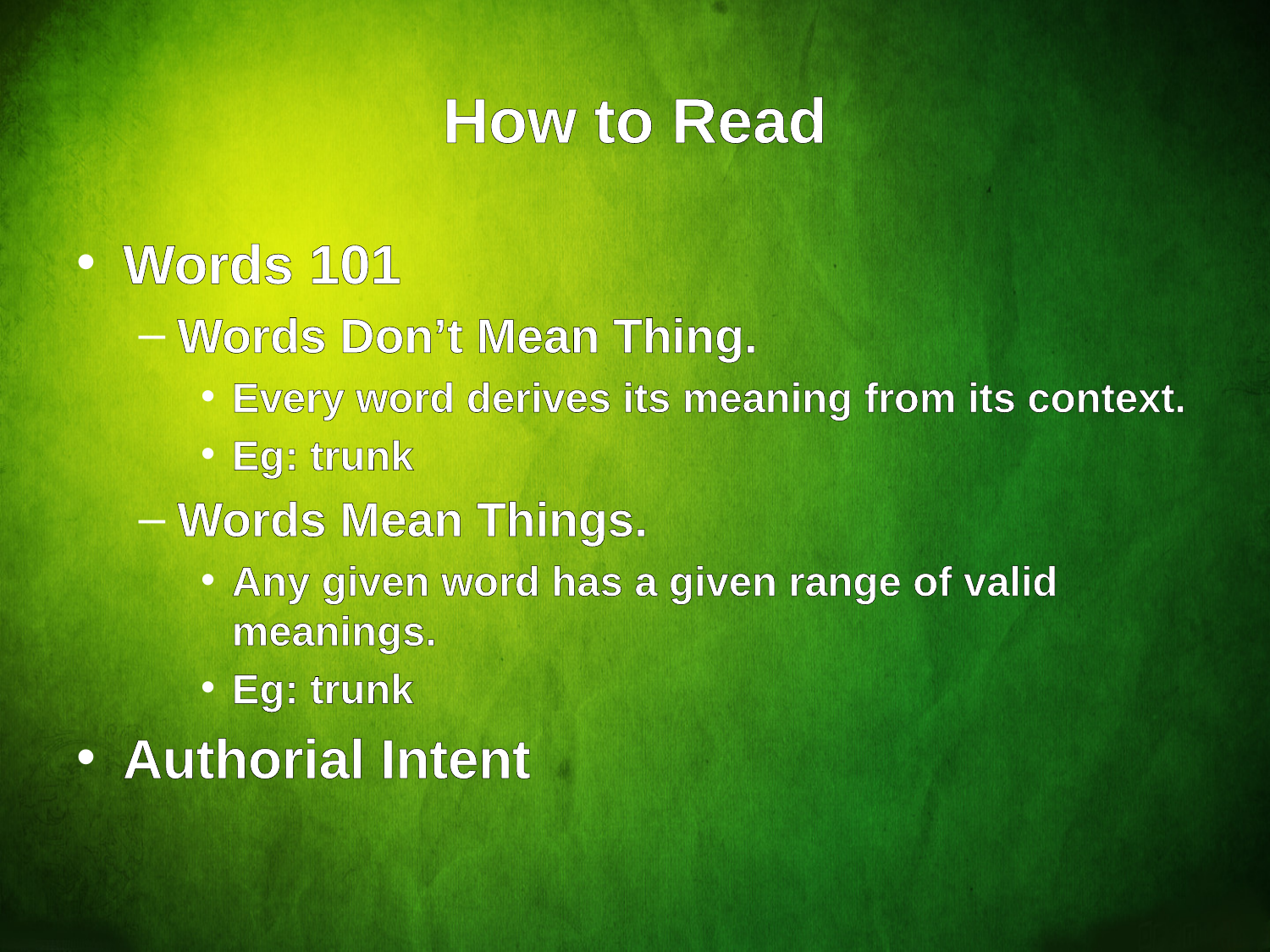

# How to Read
Words 101
Words Don’t Mean Thing.
Every word derives its meaning from its context.
Eg: trunk
Words Mean Things.
Any given word has a given range of valid meanings.
Eg: trunk
Authorial Intent